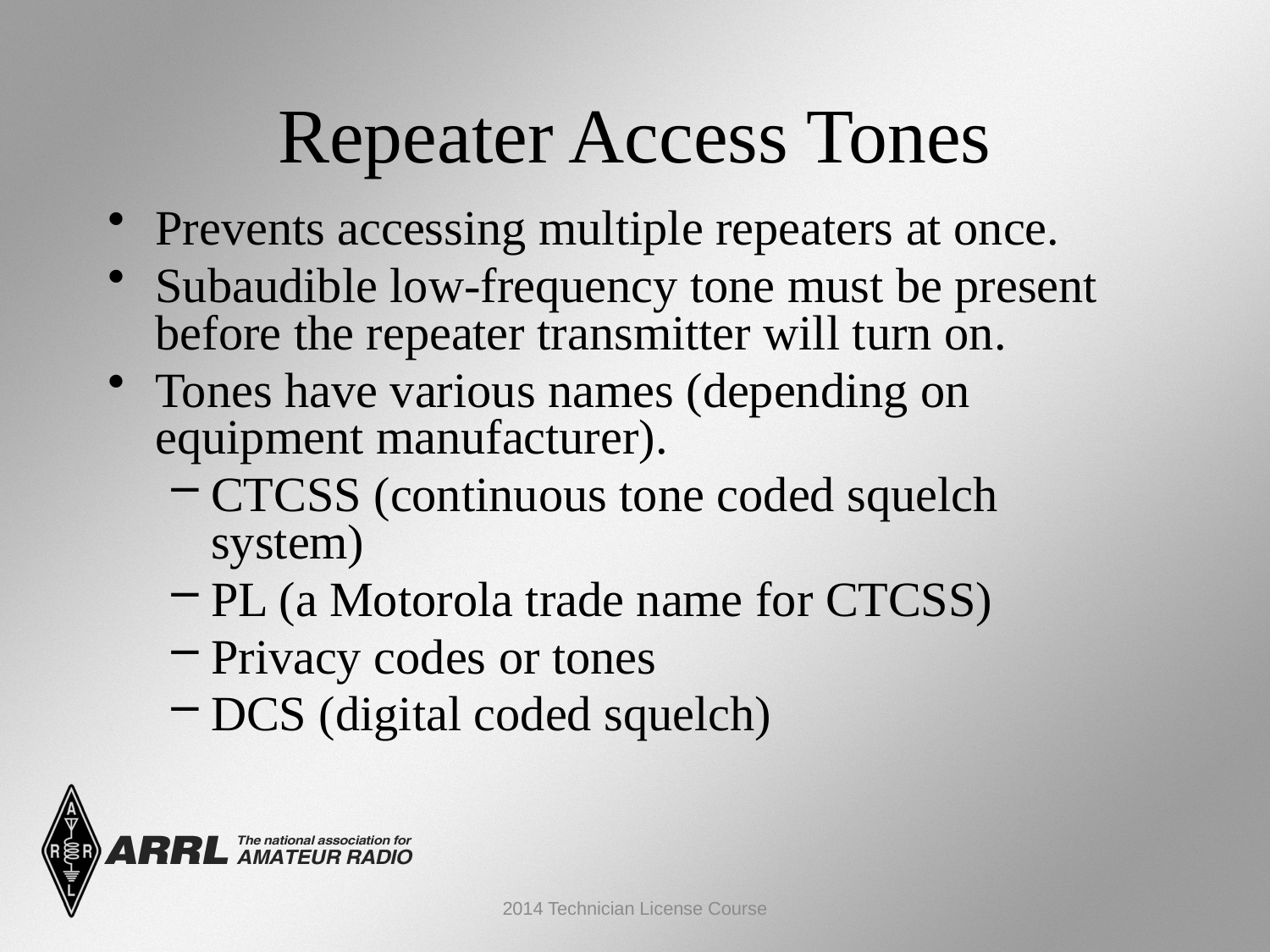

Repeater Access Tones
Prevents accessing multiple repeaters at once.
Subaudible low-frequency tone must be present before the repeater transmitter will turn on.
Tones have various names (depending on equipment manufacturer).
CTCSS (continuous tone coded squelch system)
PL (a Motorola trade name for CTCSS)
Privacy codes or tones
DCS (digital coded squelch)
2014 Technician License Course